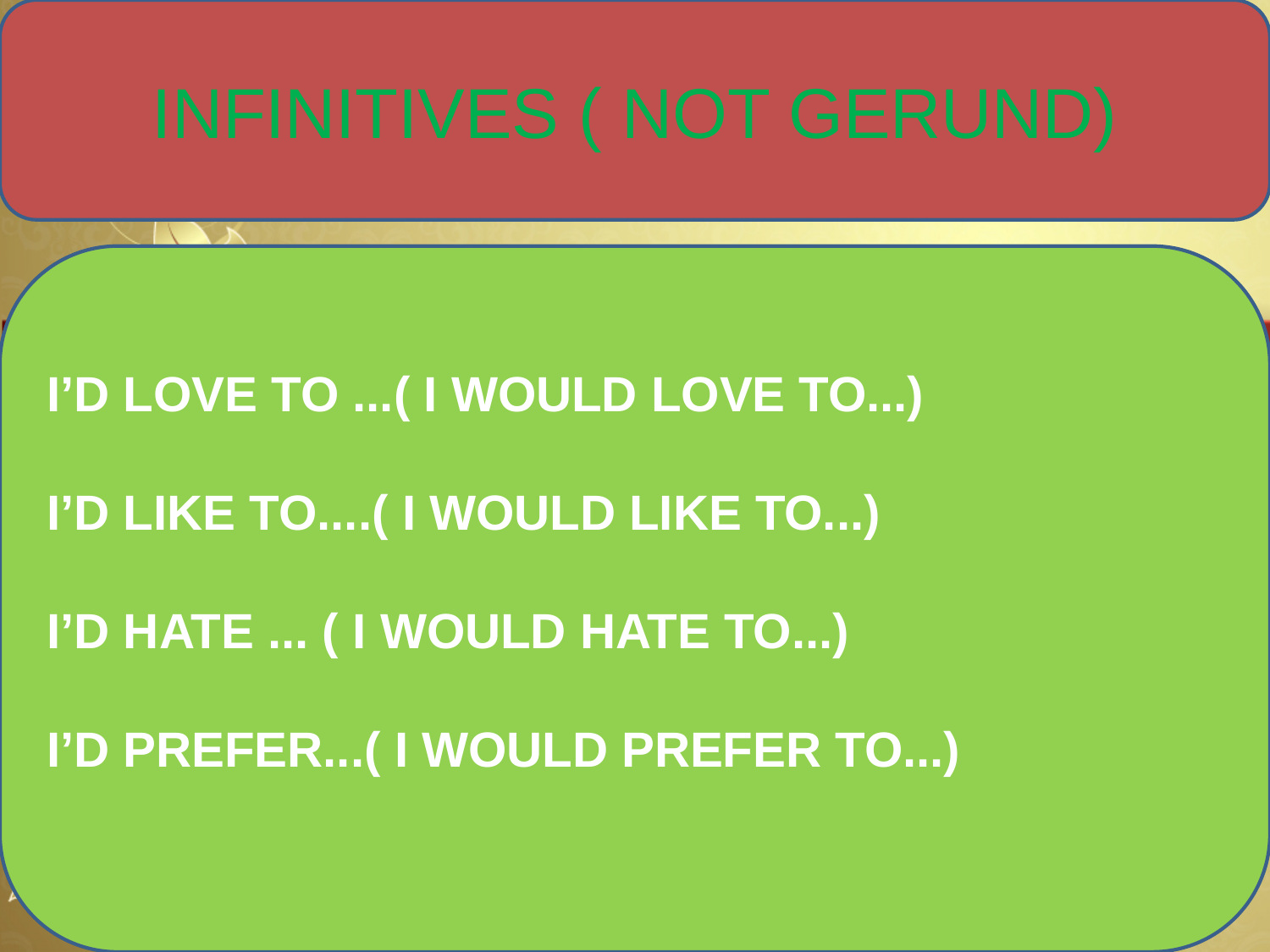

INFINITIVES ( NOT GERUND)

I’D LOVE TO ...( I WOULD LOVE TO...)

I’D LIKE TO....( I WOULD LIKE TO...)

I’D HATE ... ( I WOULD HATE TO...)

I’D PREFER...( I WOULD PREFER TO...)